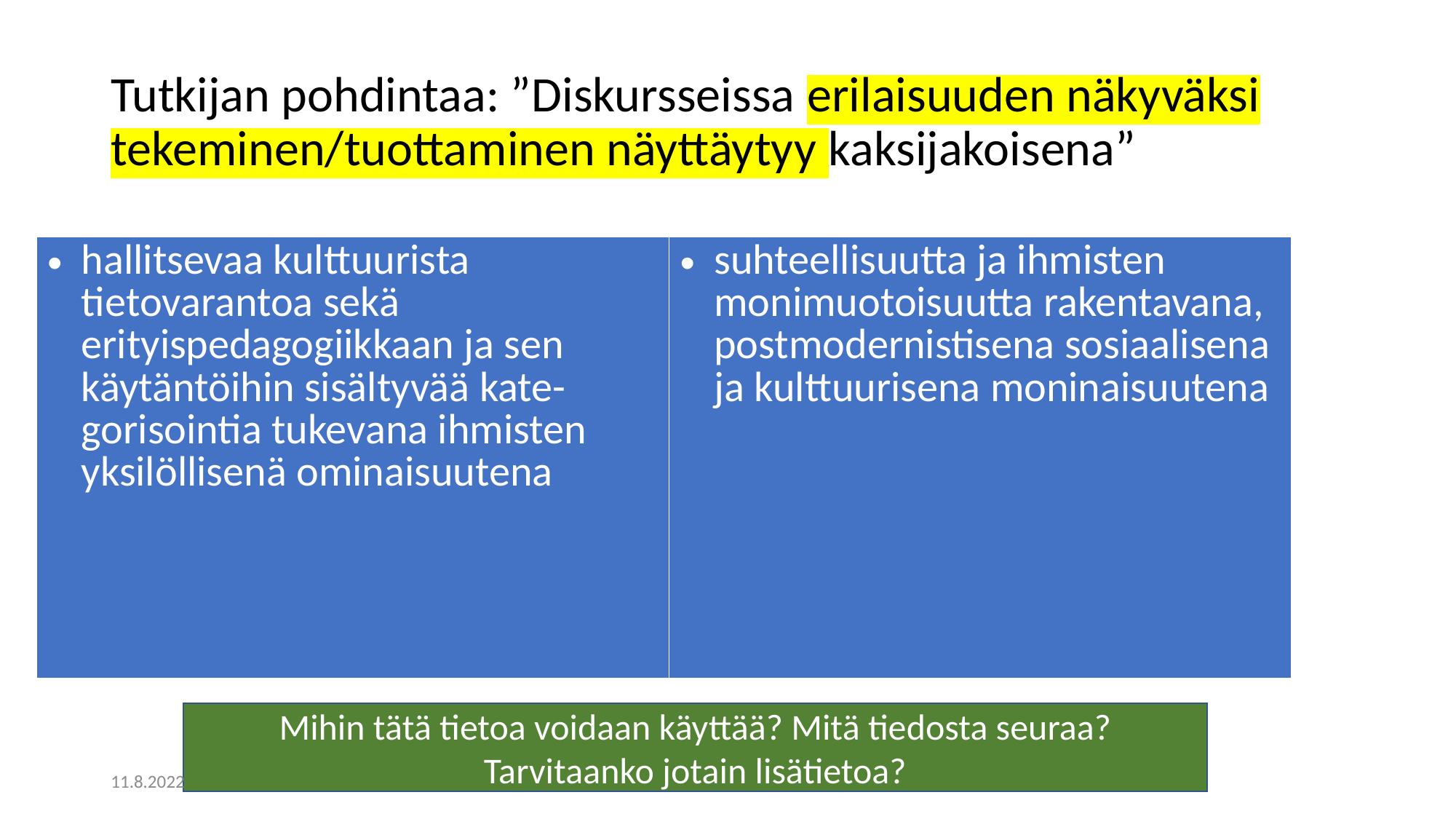

# Tutkijan pohdintaa: ”Diskursseissa erilaisuuden näkyväksi tekeminen/tuottaminen näyttäytyy kaksijakoisena”
| hallitsevaa kulttuurista tietovarantoa sekä erityispedagogiikkaan ja sen käytäntöihin sisältyvää kate-gorisointia tukevana ihmisten yksilöllisenä ominaisuutena | suhteellisuutta ja ihmisten monimuotoisuutta rakentavana, postmodernistisena sosiaalisena ja kulttuurisena moninaisuutena |
| --- | --- |
Mihin tätä tietoa voidaan käyttää? Mitä tiedosta seuraa? Tarvitaanko jotain lisätietoa?
11.8.2022
Selkivuori Leena Jamk/aokk tiistai 9. elokuu 2022